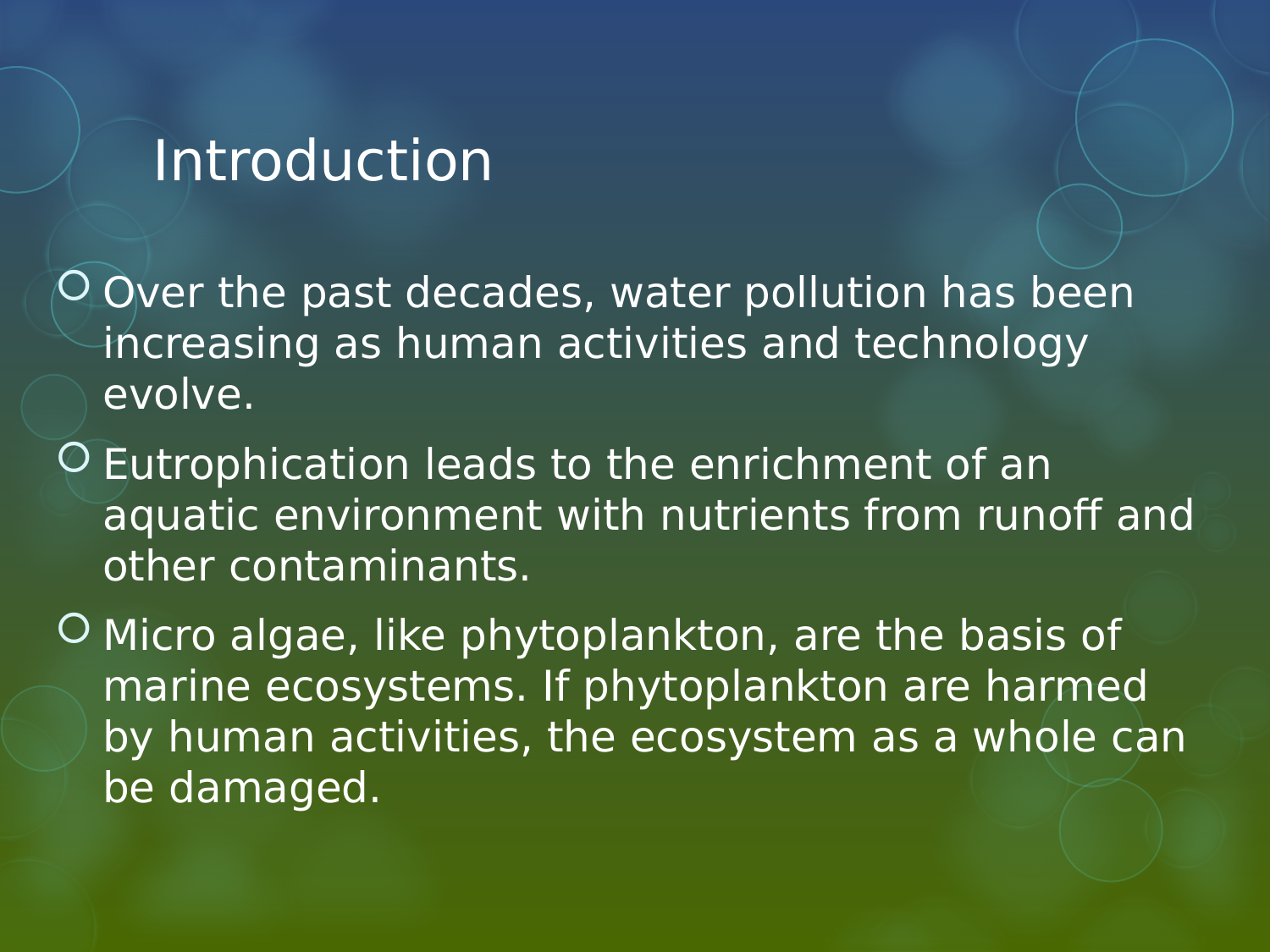

# Introduction
Over the past decades, water pollution has been increasing as human activities and technology evolve.
Eutrophication leads to the enrichment of an aquatic environment with nutrients from runoff and other contaminants.
Micro algae, like phytoplankton, are the basis of marine ecosystems. If phytoplankton are harmed by human activities, the ecosystem as a whole can be damaged.